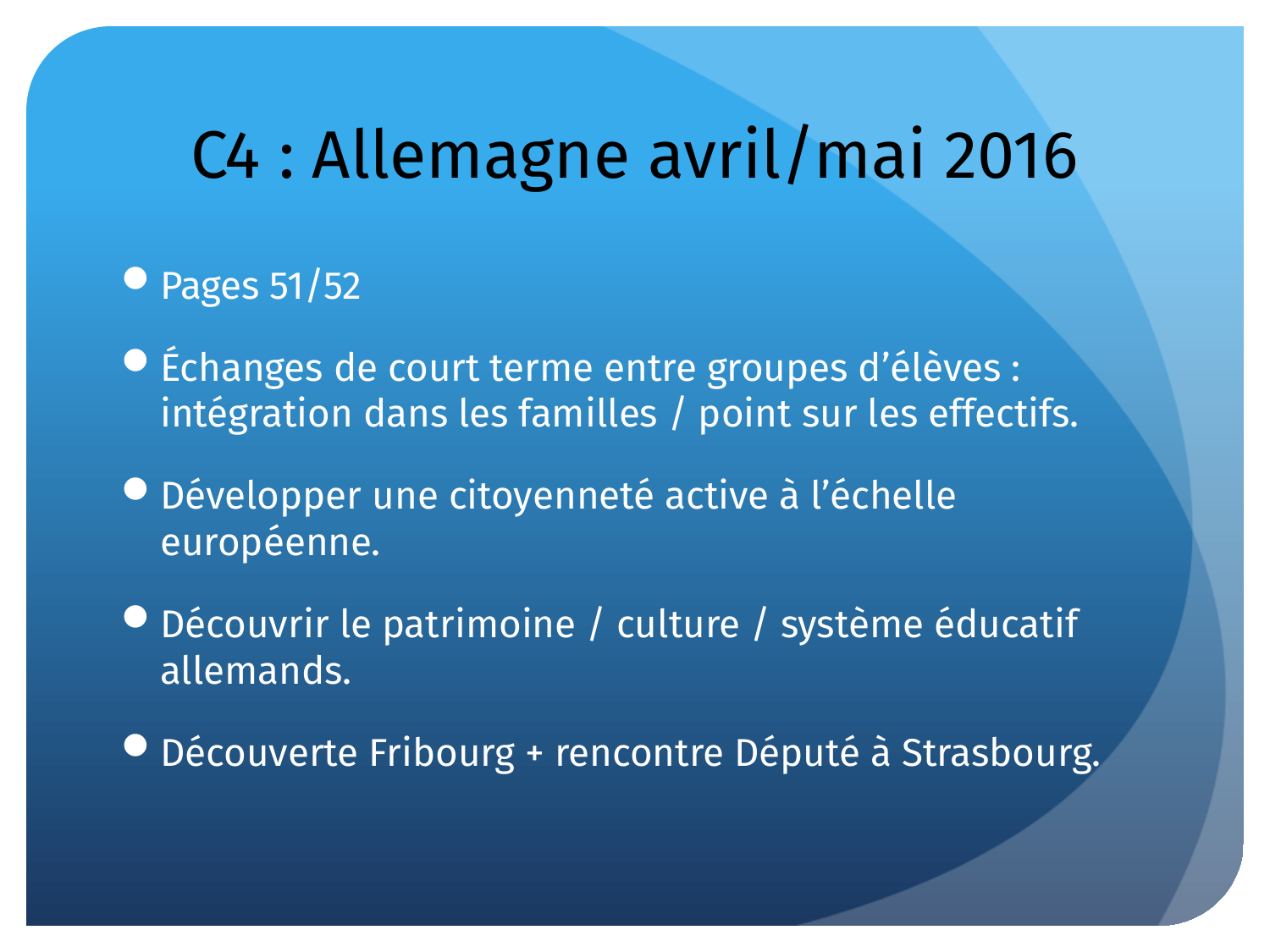

# C4 : Allemagne avril/mai 2016
Pages 51/52
Échanges de court terme entre groupes d’élèves : intégration dans les familles / point sur les effectifs.
Développer une citoyenneté active à l’échelle européenne.
Découvrir le patrimoine / culture / système éducatif allemands.
Découverte Fribourg + rencontre Député à Strasbourg.